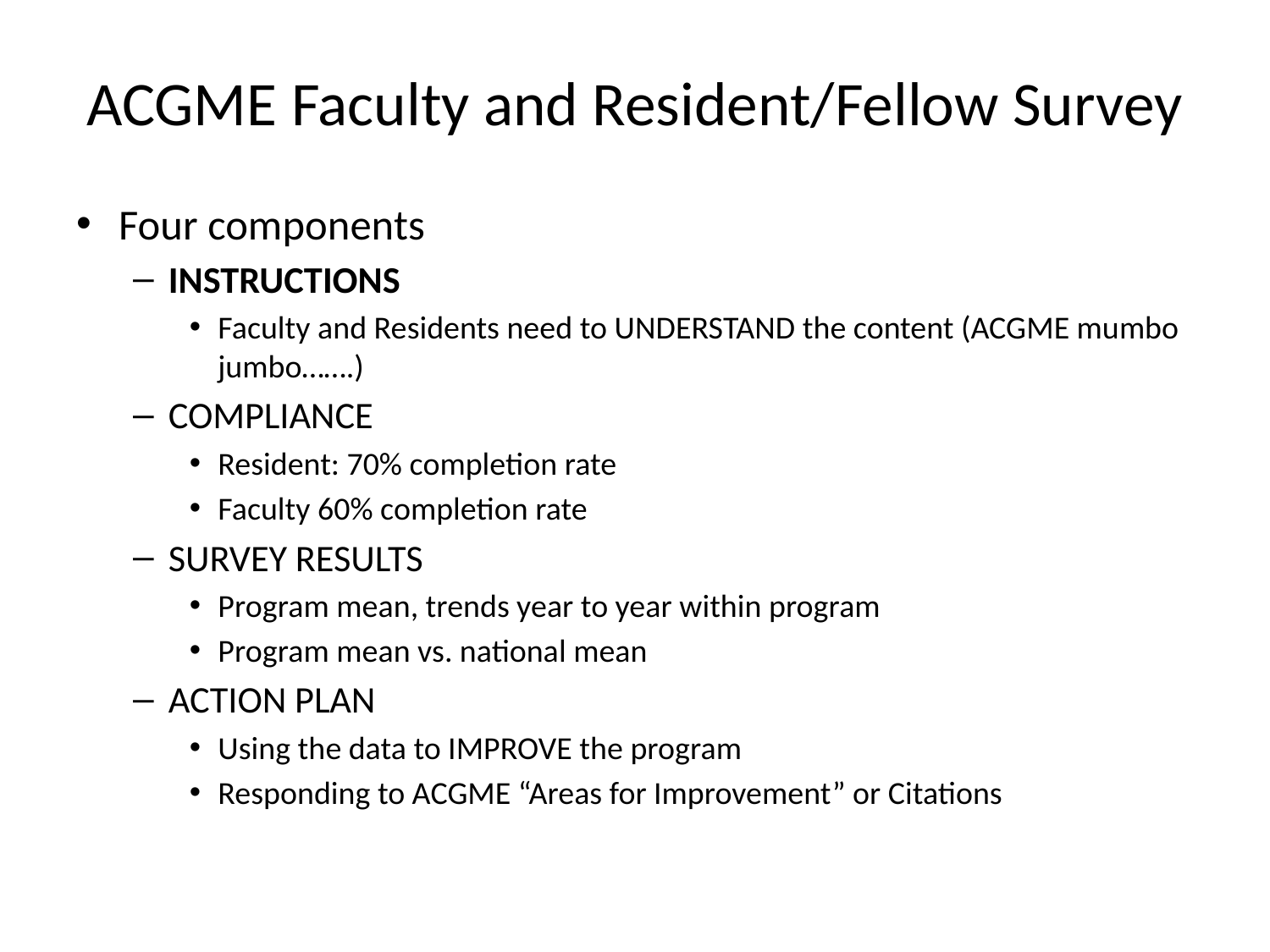

# ACGME Faculty and Resident/Fellow Survey
Four components
INSTRUCTIONS
Faculty and Residents need to UNDERSTAND the content (ACGME mumbo jumbo…….)
COMPLIANCE
Resident: 70% completion rate
Faculty 60% completion rate
SURVEY RESULTS
Program mean, trends year to year within program
Program mean vs. national mean
ACTION PLAN
Using the data to IMPROVE the program
Responding to ACGME “Areas for Improvement” or Citations